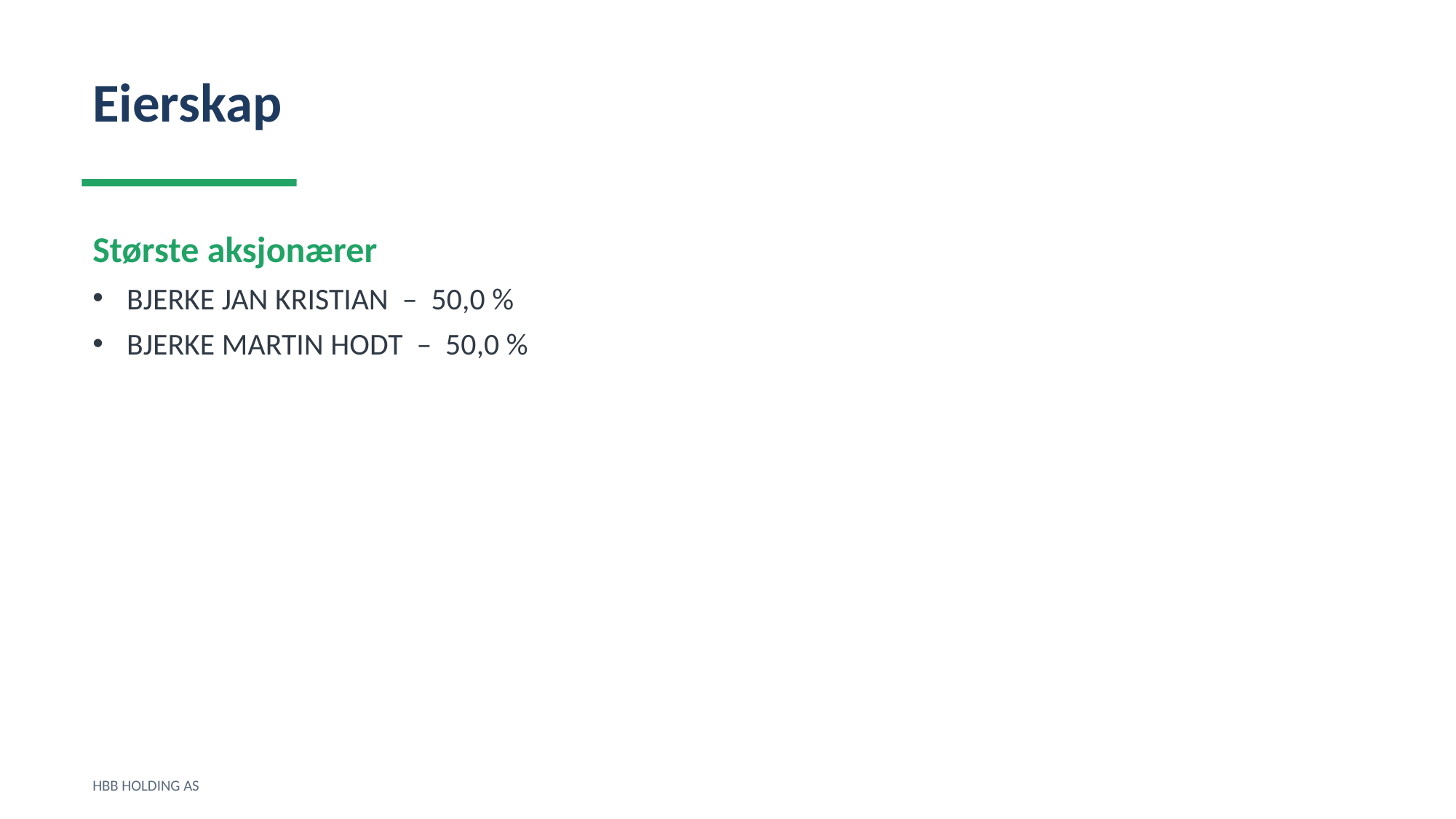

Eierskap

Største aksjonærer
BJERKE JAN KRISTIAN  –  50,0 %
BJERKE MARTIN HODT  –  50,0 %
HBB HOLDING AS